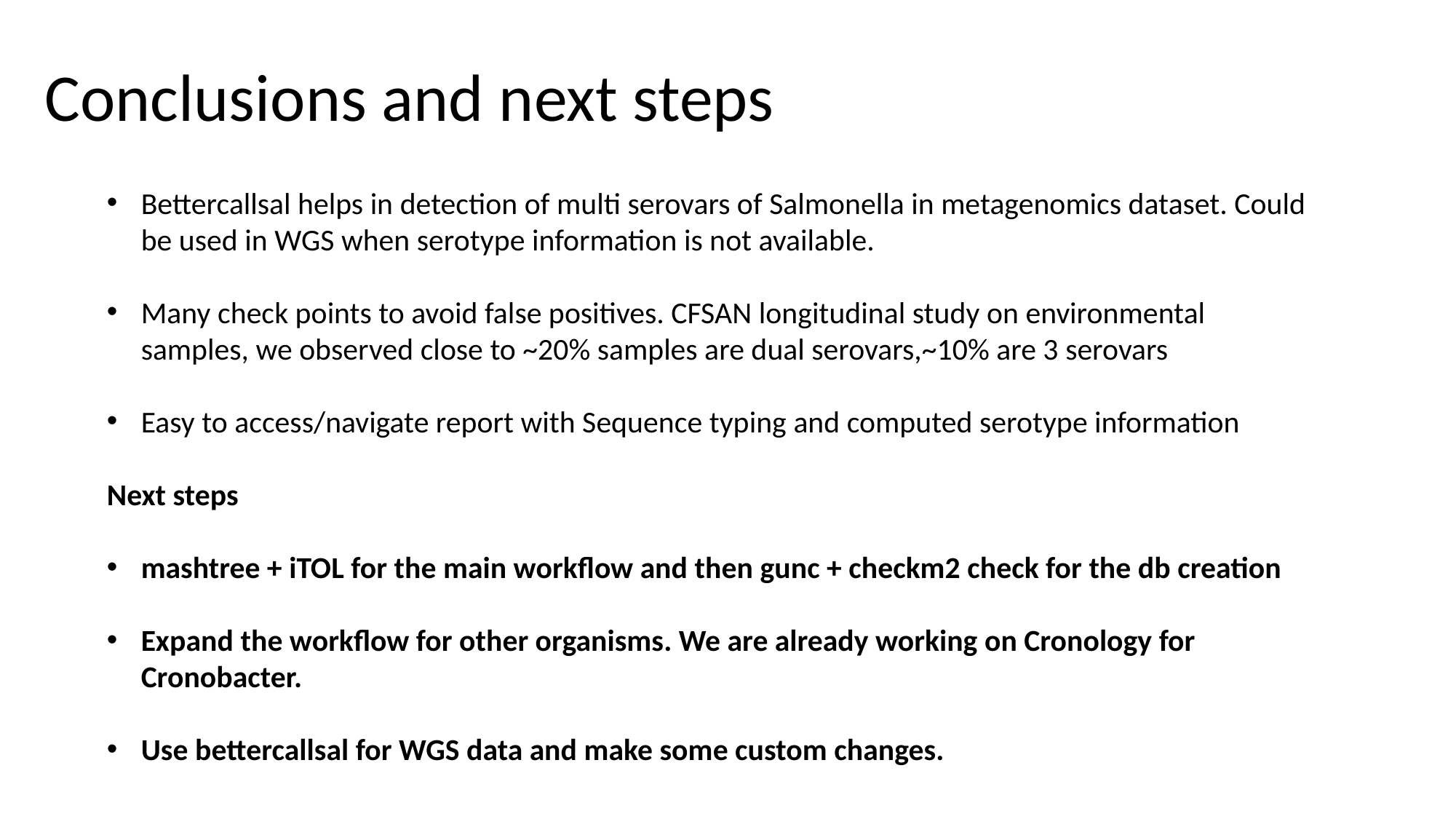

# Conclusions and next steps
Bettercallsal helps in detection of multi serovars of Salmonella in metagenomics dataset. Could be used in WGS when serotype information is not available.

Many check points to avoid false positives. CFSAN longitudinal study on environmental samples, we observed close to ~20% samples are dual serovars,~10% are 3 serovars

Easy to access/navigate report with Sequence typing and computed serotype information

Next steps

mashtree + iTOL for the main workflow and then gunc + checkm2 check for the db creation

Expand the workflow for other organisms. We are already working on Cronology for Cronobacter.

Use bettercallsal for WGS data and make some custom changes.